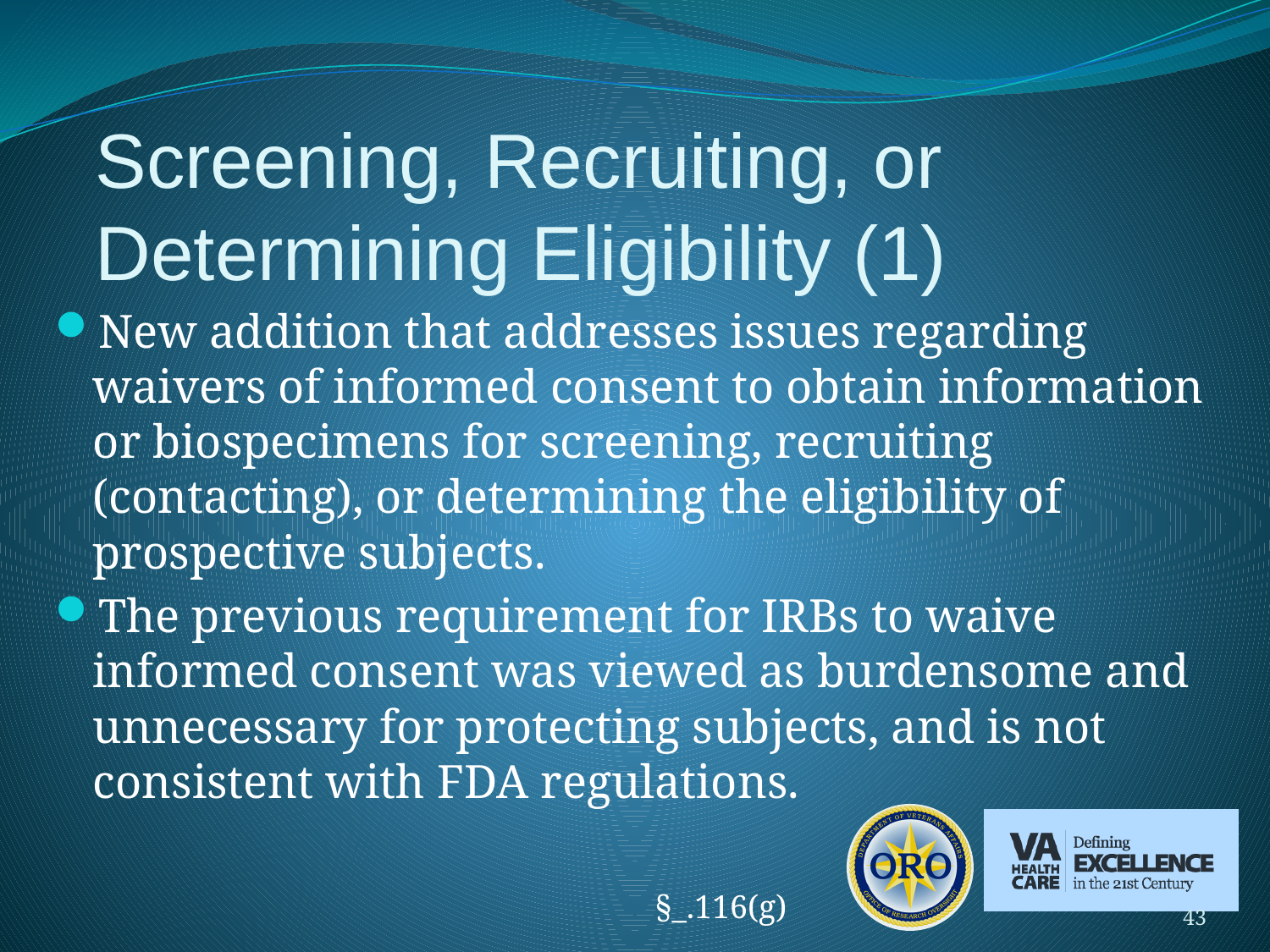

# Screening, Recruiting, or Determining Eligibility (1)
New addition that addresses issues regarding waivers of informed consent to obtain information or biospecimens for screening, recruiting (contacting), or determining the eligibility of prospective subjects.
The previous requirement for IRBs to waive informed consent was viewed as burdensome and unnecessary for protecting subjects, and is not consistent with FDA regulations.

§_.116(g)

43